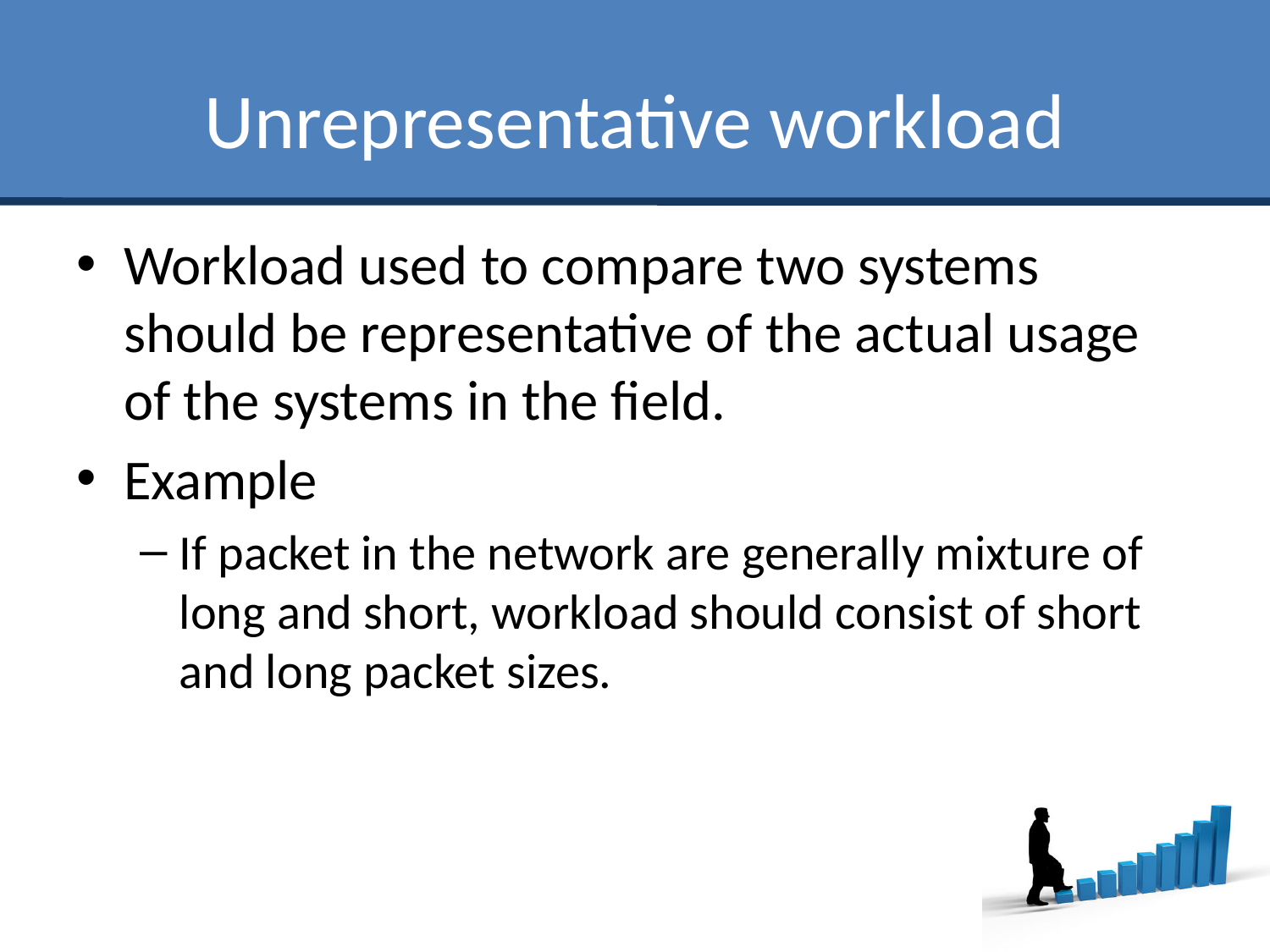

# Unrepresentative workload
Workload used to compare two systems should be representative of the actual usage of the systems in the field.
Example
If packet in the network are generally mixture of long and short, workload should consist of short and long packet sizes.